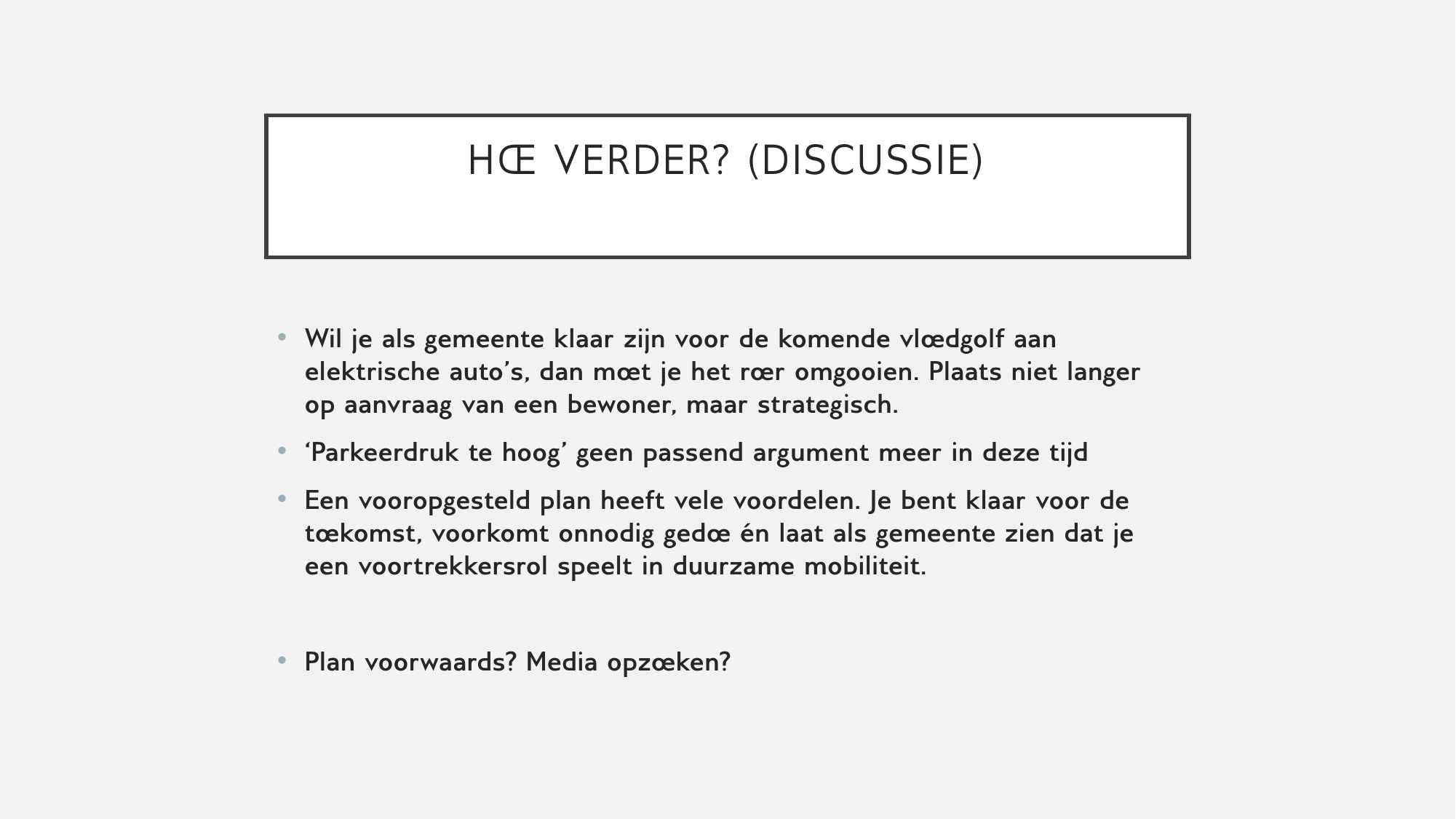

# Hoe verder? (discussie)
Wil je als gemeente klaar zijn voor de komende vloedgolf aan elektrische auto’s, dan moet je het roer omgooien. Plaats niet langer op aanvraag van een bewoner, maar strategisch.
‘Parkeerdruk te hoog’ geen passend argument meer in deze tijd
Een vooropgesteld plan heeft vele voordelen. Je bent klaar voor de toekomst, voorkomt onnodig gedoe én laat als gemeente zien dat je een voortrekkersrol speelt in duurzame mobiliteit.

Plan voorwaards? Media opzoeken?